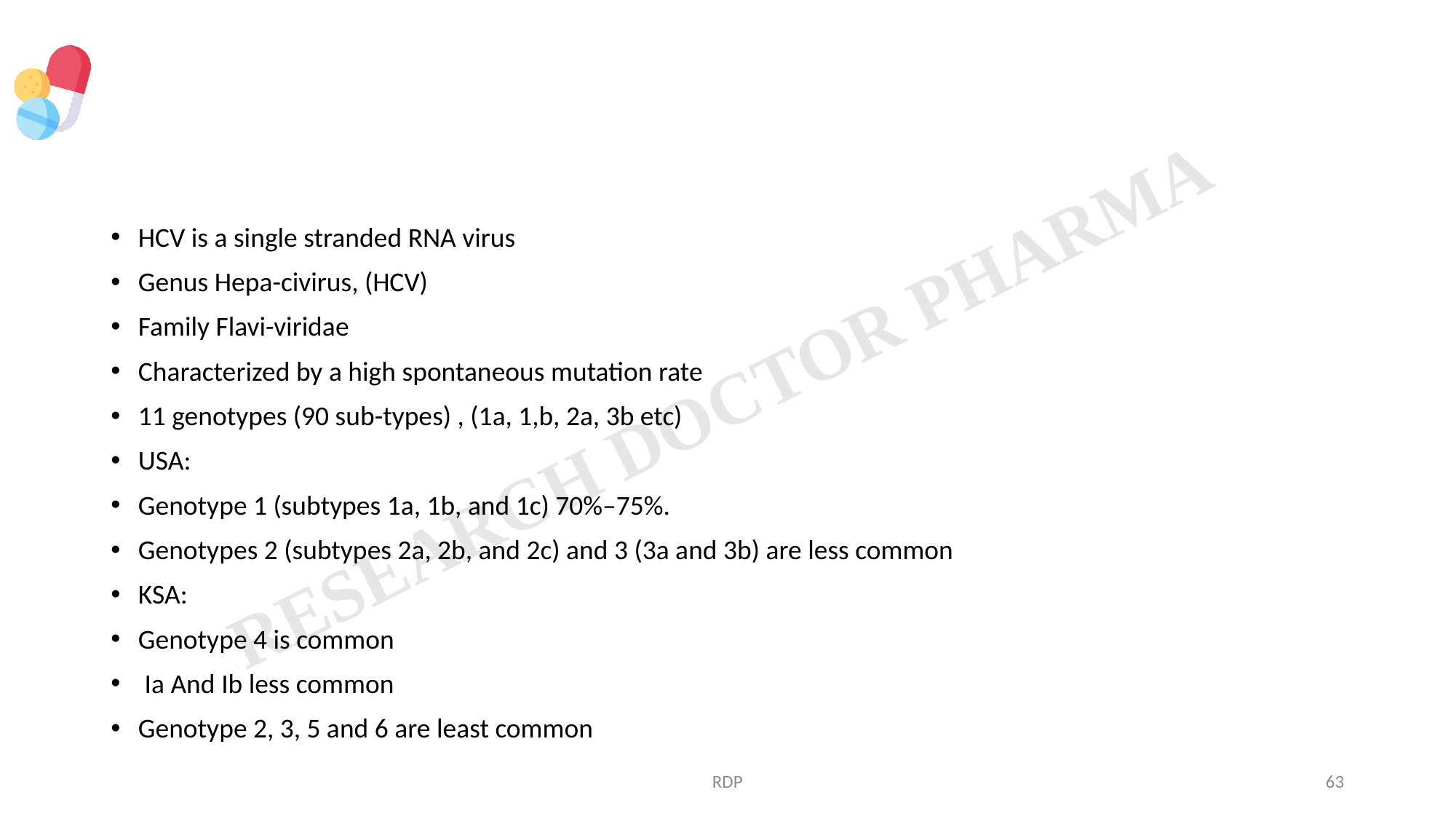

#
HCV is a single stranded RNA virus
Genus Hepa-civirus, (HCV)
Family Flavi-viridae
Characterized by a high spontaneous mutation rate
11 genotypes (90 sub-types) , (1a, 1,b, 2a, 3b etc)
USA:
Genotype 1 (subtypes 1a, 1b, and 1c) 70%–75%.
Genotypes 2 (subtypes 2a, 2b, and 2c) and 3 (3a and 3b) are less common
KSA:
Genotype 4 is common
 Ia And Ib less common
Genotype 2, 3, 5 and 6 are least common
RDP
63